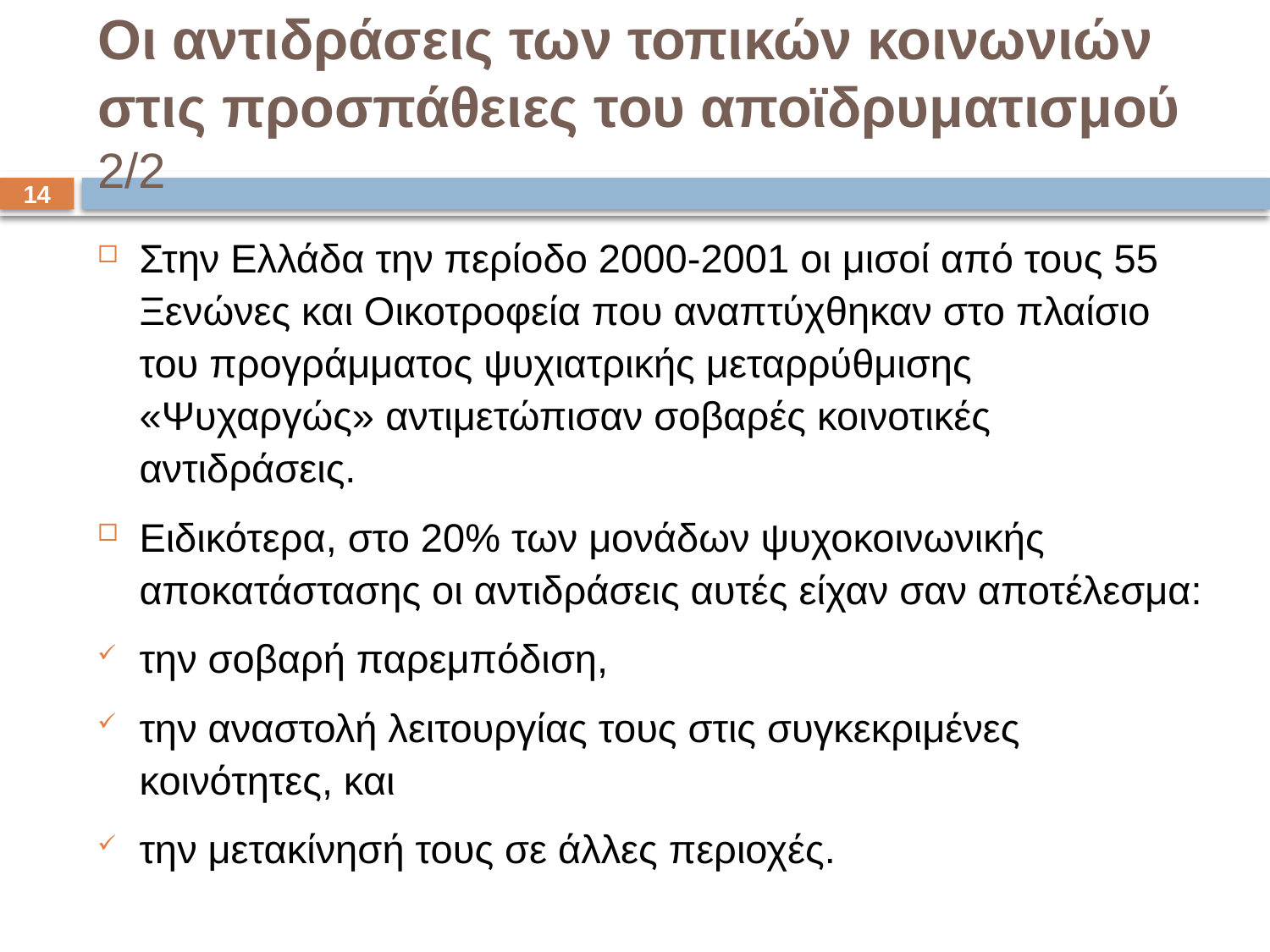

# Οι αντιδράσεις των τοπικών κοινωνιών στις προσπάθειες του αποϊδρυματισμού 2/2
14
Στην Ελλάδα την περίοδο 2000-2001 οι μισοί από τους 55 Ξενώνες και Οικοτροφεία που αναπτύχθηκαν στο πλαίσιο του προγράμματος ψυχιατρικής μεταρρύθμισης «Ψυχαργώς» αντιμετώπισαν σοβαρές κοινοτικές αντιδράσεις.
Ειδικότερα, στο 20% των μονάδων ψυχοκοινωνικής αποκατάστασης οι αντιδράσεις αυτές είχαν σαν αποτέλεσμα:
την σοβαρή παρεμπόδιση,
την αναστολή λειτουργίας τους στις συγκεκριμένες κοινότητες, και
την μετακίνησή τους σε άλλες περιοχές.